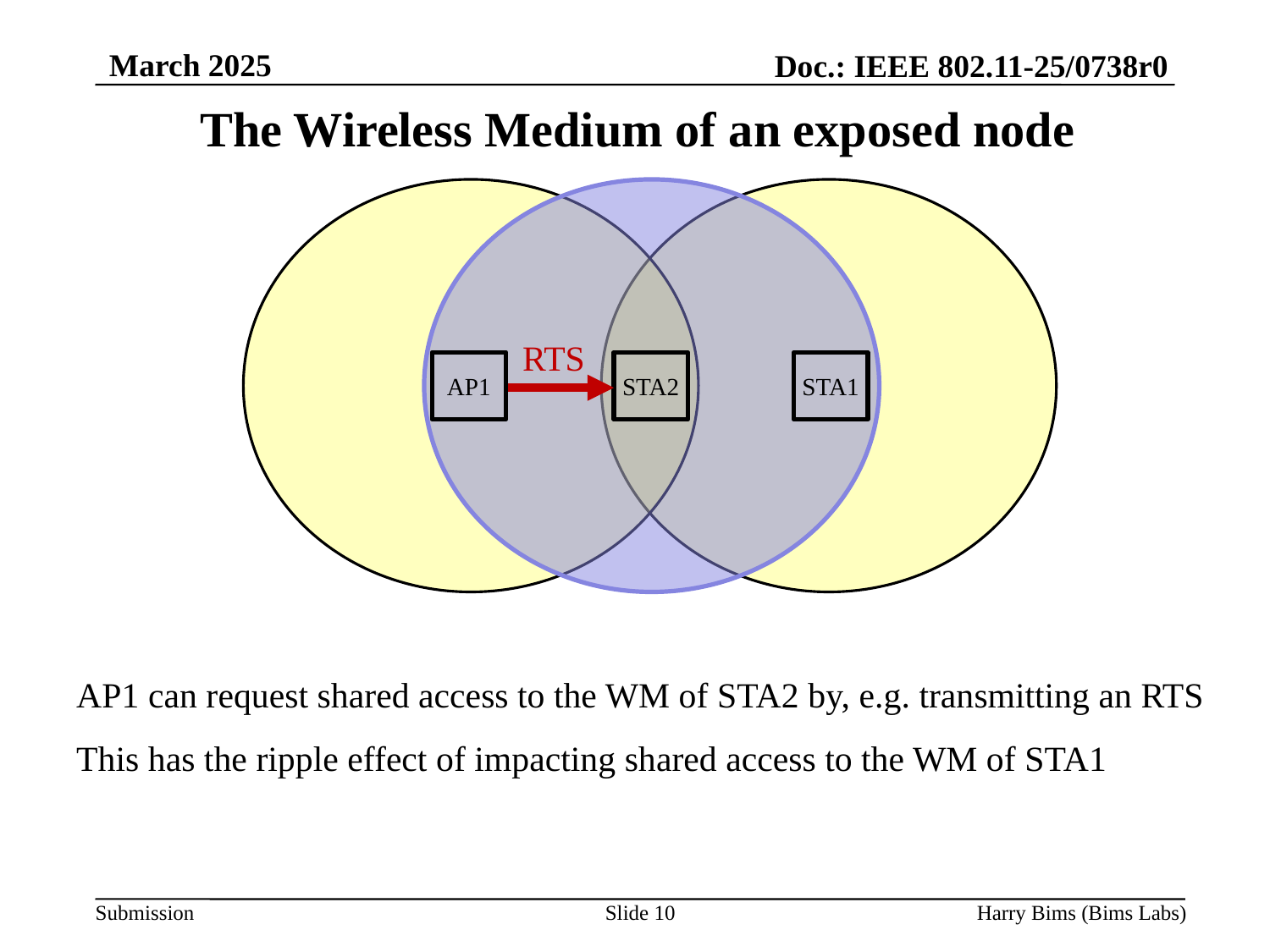

March 2025
Doc.: IEEE 802.11-25/0738r0
# The Wireless Medium of an exposed node

RTS
AP1
STA2
STA1
AP1 can request shared access to the WM of STA2 by, e.g. transmitting an RTS
This has the ripple effect of impacting shared access to the WM of STA1
Slide 10
Harry Bims (Bims Labs)